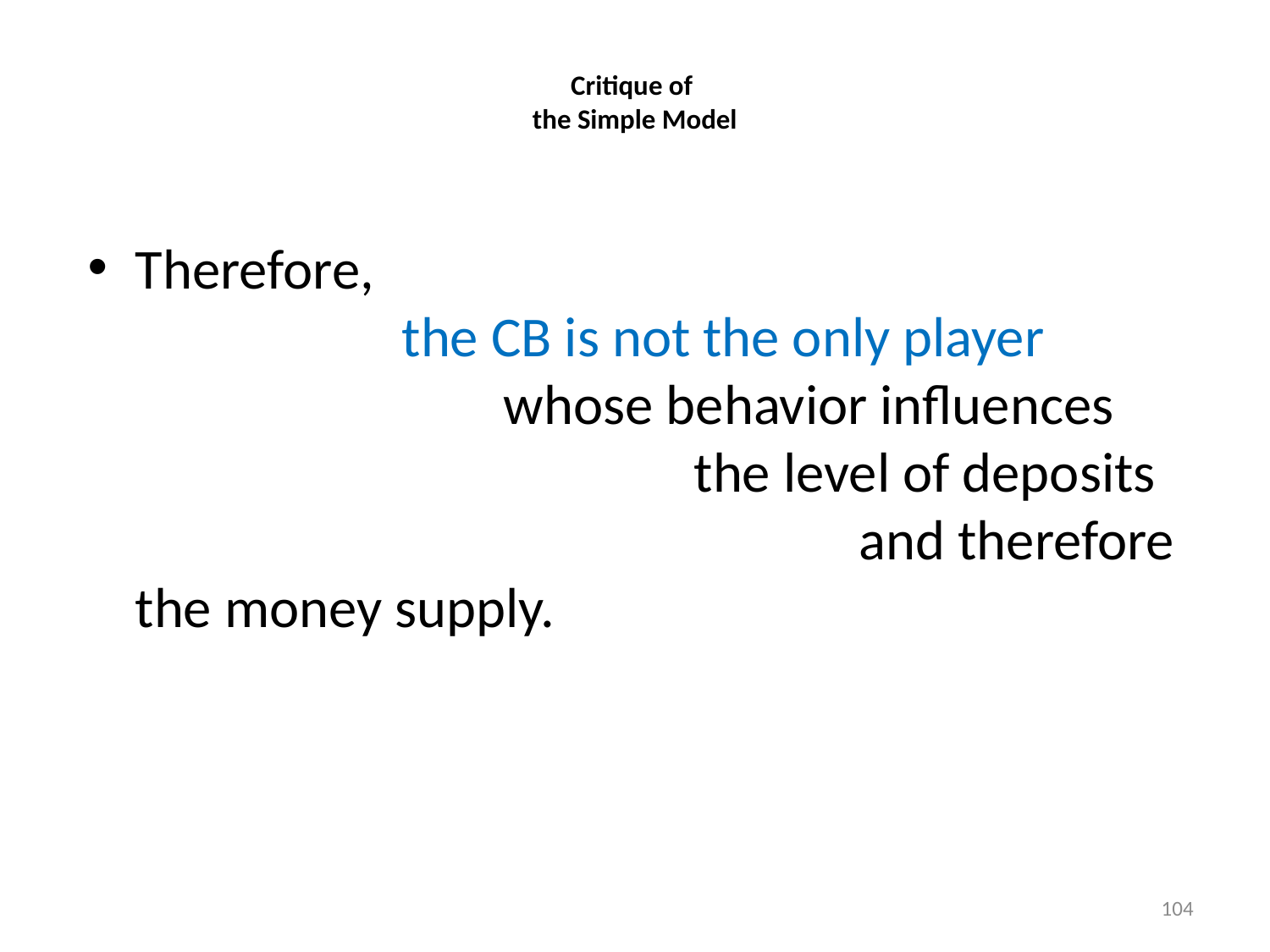

# Critique of the Simple Model
Therefore,                                                                                      the CB is not the only player                                         whose behavior influences                                                  the level of deposits                                                            and therefore the money supply.

104